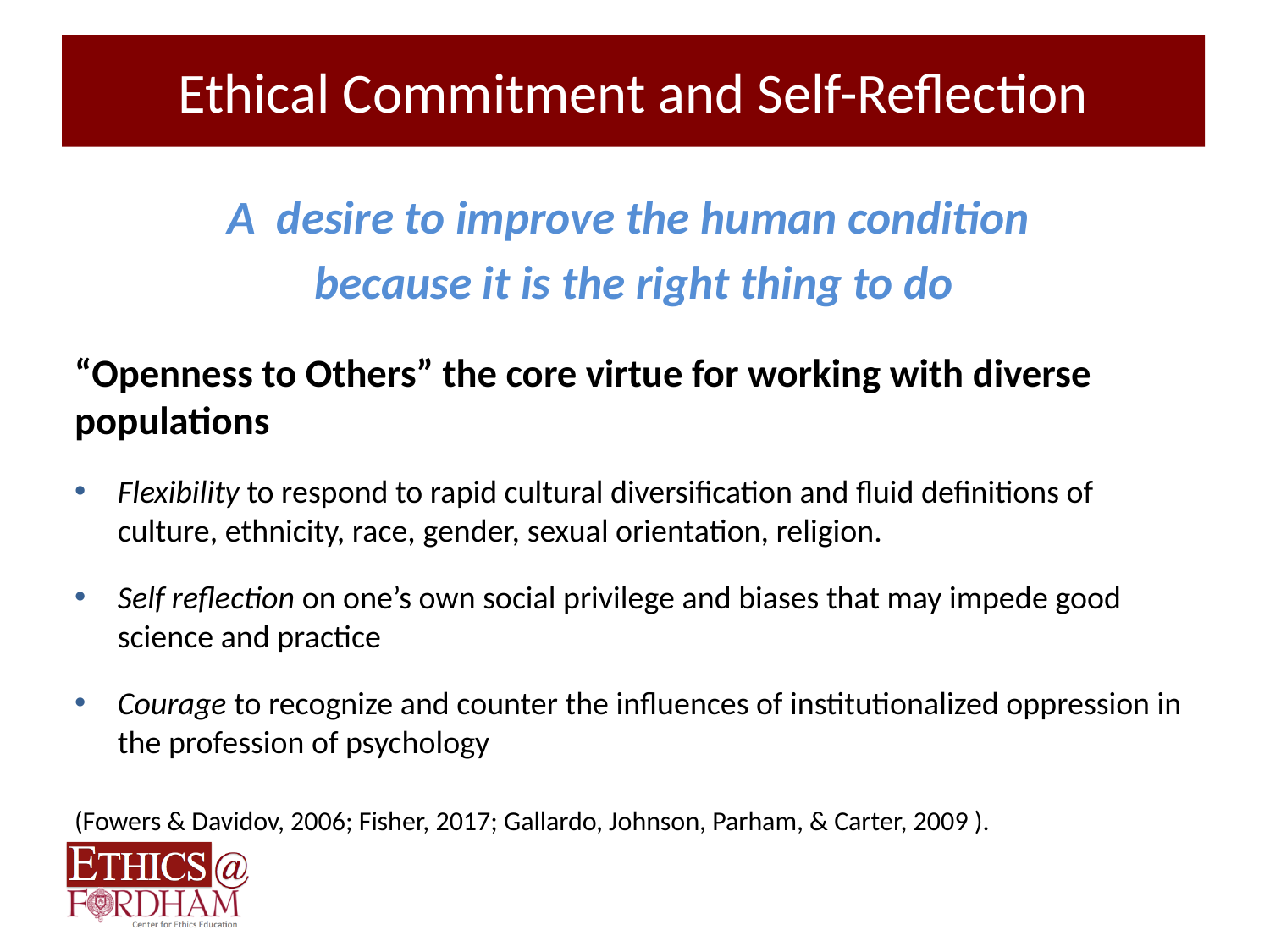

# Ethical Commitment and Self-Reflection
A  desire to improve the human condition
because it is the right thing to do

“Openness to Others” the core virtue for working with diverse populations

Flexibility to respond to rapid cultural diversification and fluid definitions of culture, ethnicity, race, gender, sexual orientation, religion.

Self reflection on one’s own social privilege and biases that may impede good science and practice

Courage to recognize and counter the influences of institutionalized oppression in the profession of psychology

(Fowers & Davidov, 2006; Fisher, 2017; Gallardo, Johnson, Parham, & Carter, 2009 ).